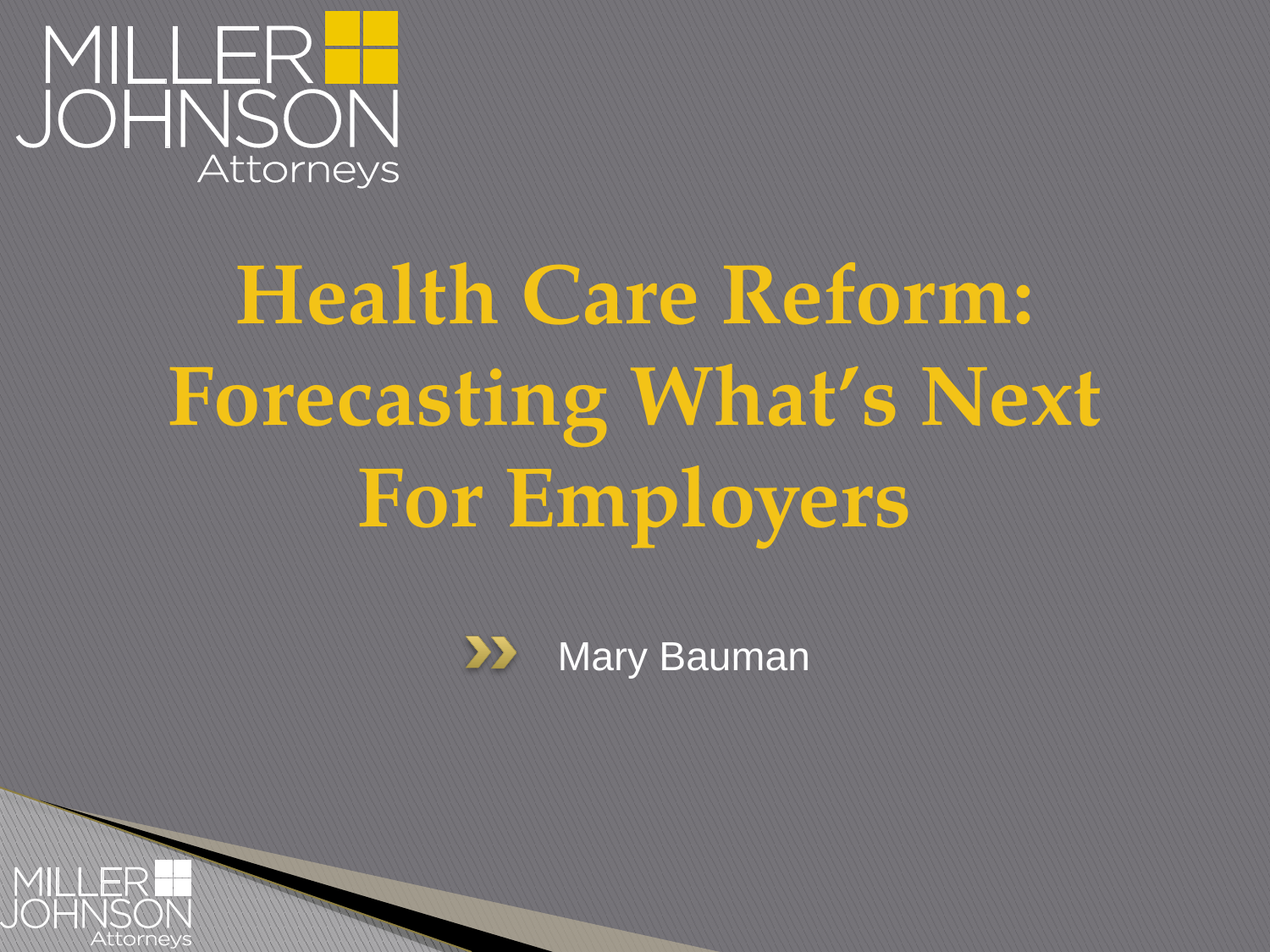

# Health Care Reform: Forecasting What’s Next For Employers
Mary Bauman